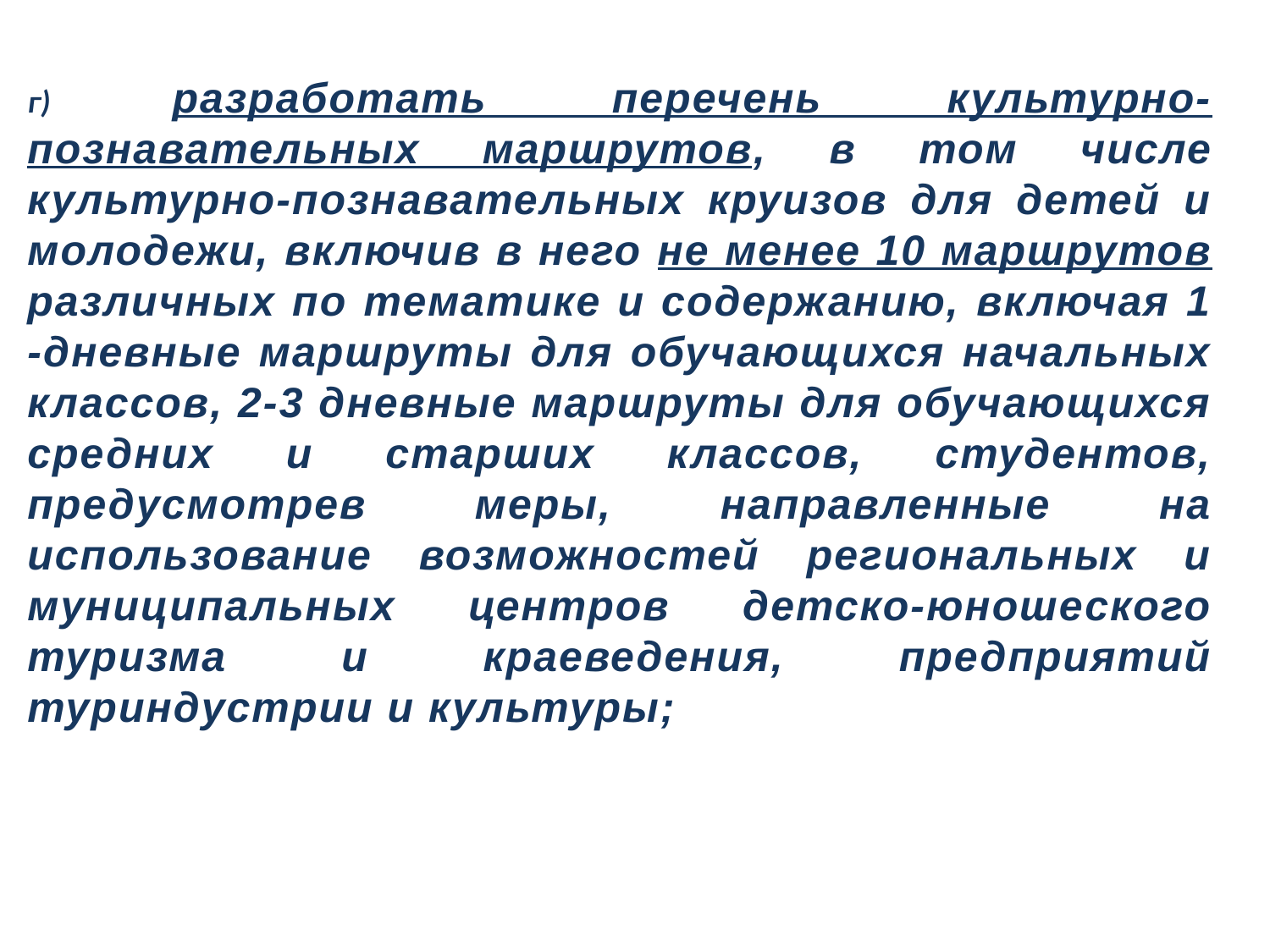

г) разработать перечень культурно-познавательных маршрутов, в том числе
культурно-познавательных круизов для детей и молодежи, включив в него не менее 10 маршрутов различных по тематике и содержанию, включая 1 -дневные маршруты для обучающихся начальных классов, 2-3 дневные маршруты для обучающихся средних и старших классов, студентов, предусмотрев меры, направленные на использование возможностей региональных и муниципальных центров детско-юношеского туризма и краеведения, предприятий туриндустрии и культуры;